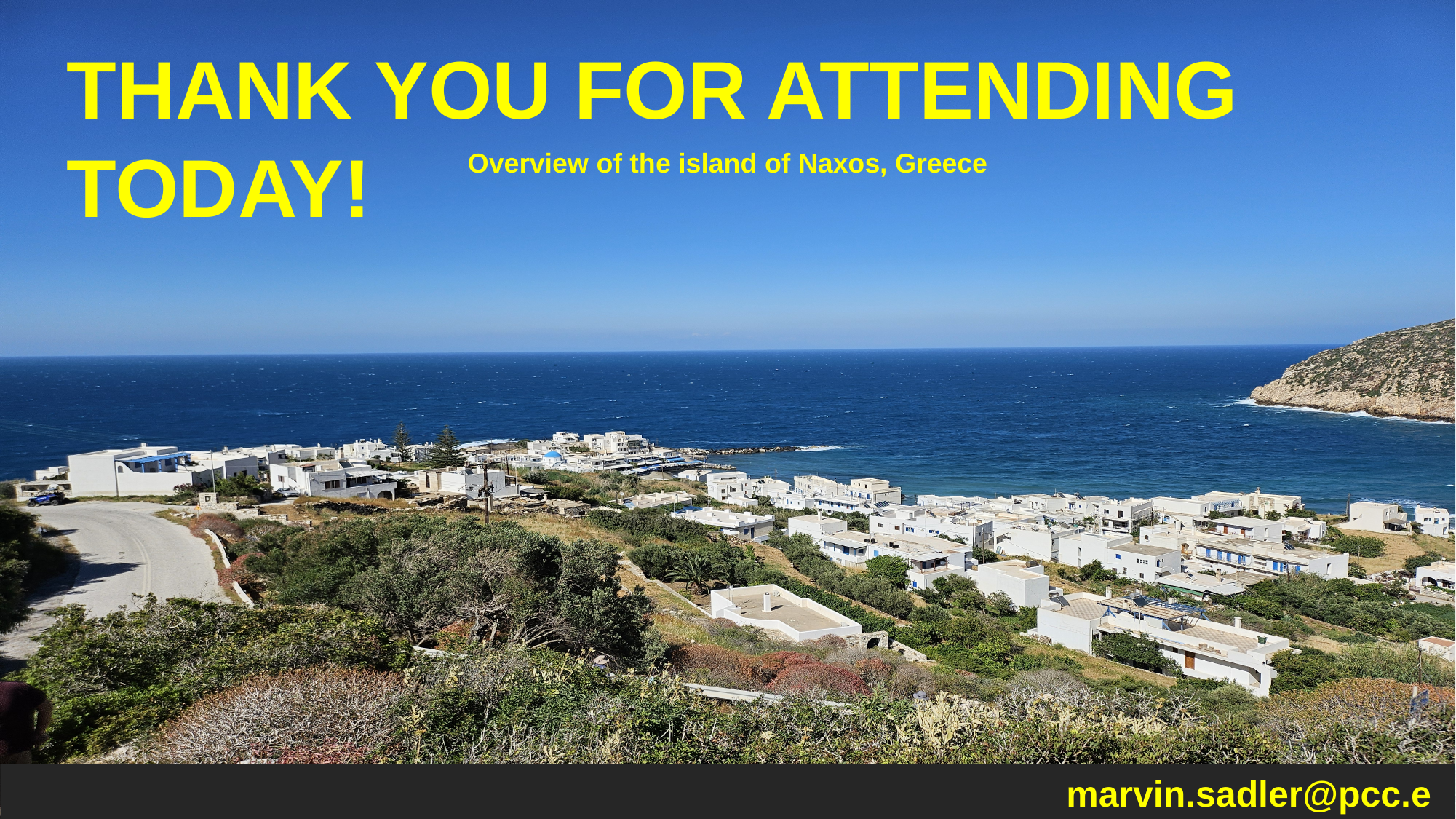

THANK YOU FOR ATTENDING TODAY!
Overview of the island of Naxos, Greece
marvin.sadler@pcc.edu